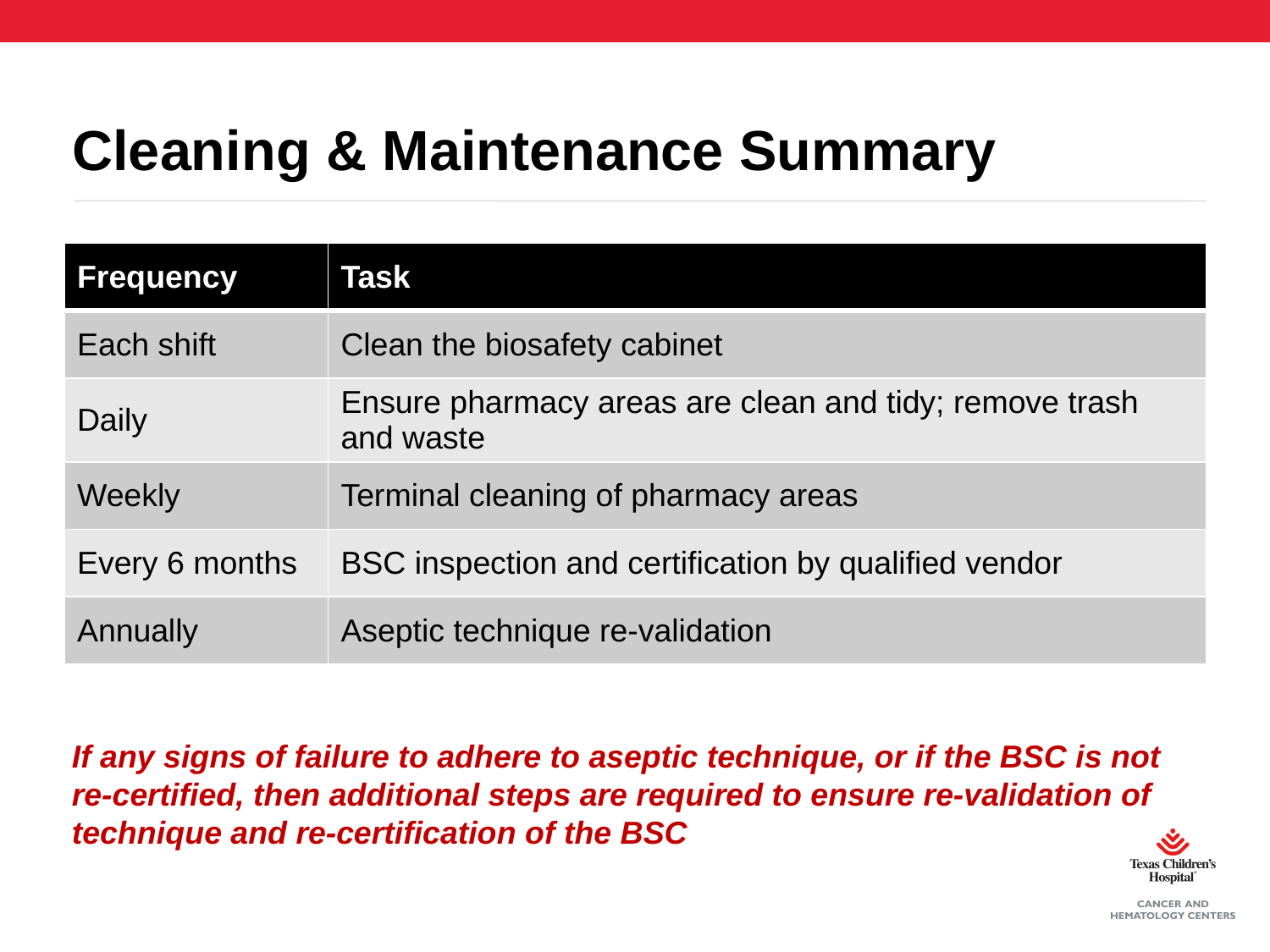

# Cleaning & Maintenance Summary
| Frequency | Task |
| --- | --- |
| Each shift | Clean the biosafety cabinet |
| Daily | Ensure pharmacy areas are clean and tidy; remove trash and waste |
| Weekly | Terminal cleaning of pharmacy areas |
| Every 6 months | BSC inspection and certification by qualified vendor |
| Annually | Aseptic technique re-validation |
If any signs of failure to adhere to aseptic technique, or if the BSC is not re-certified, then additional steps are required to ensure re-validation of technique and re-certification of the BSC